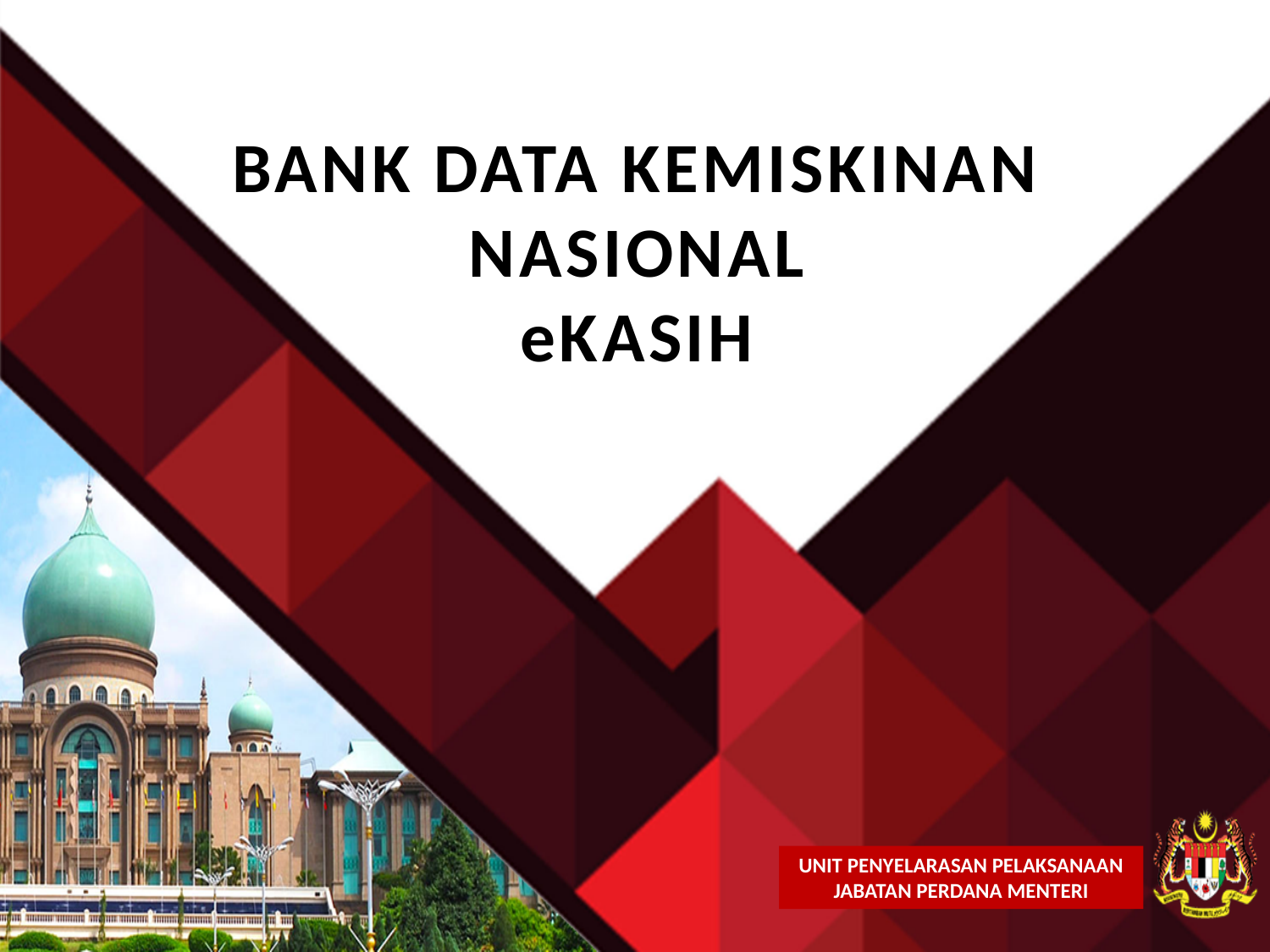

BANK DATA KEMISKINAN NASIONAL
eKASIH
UNIT PENYELARASAN PELAKSANAAN JABATAN PERDANA MENTERI